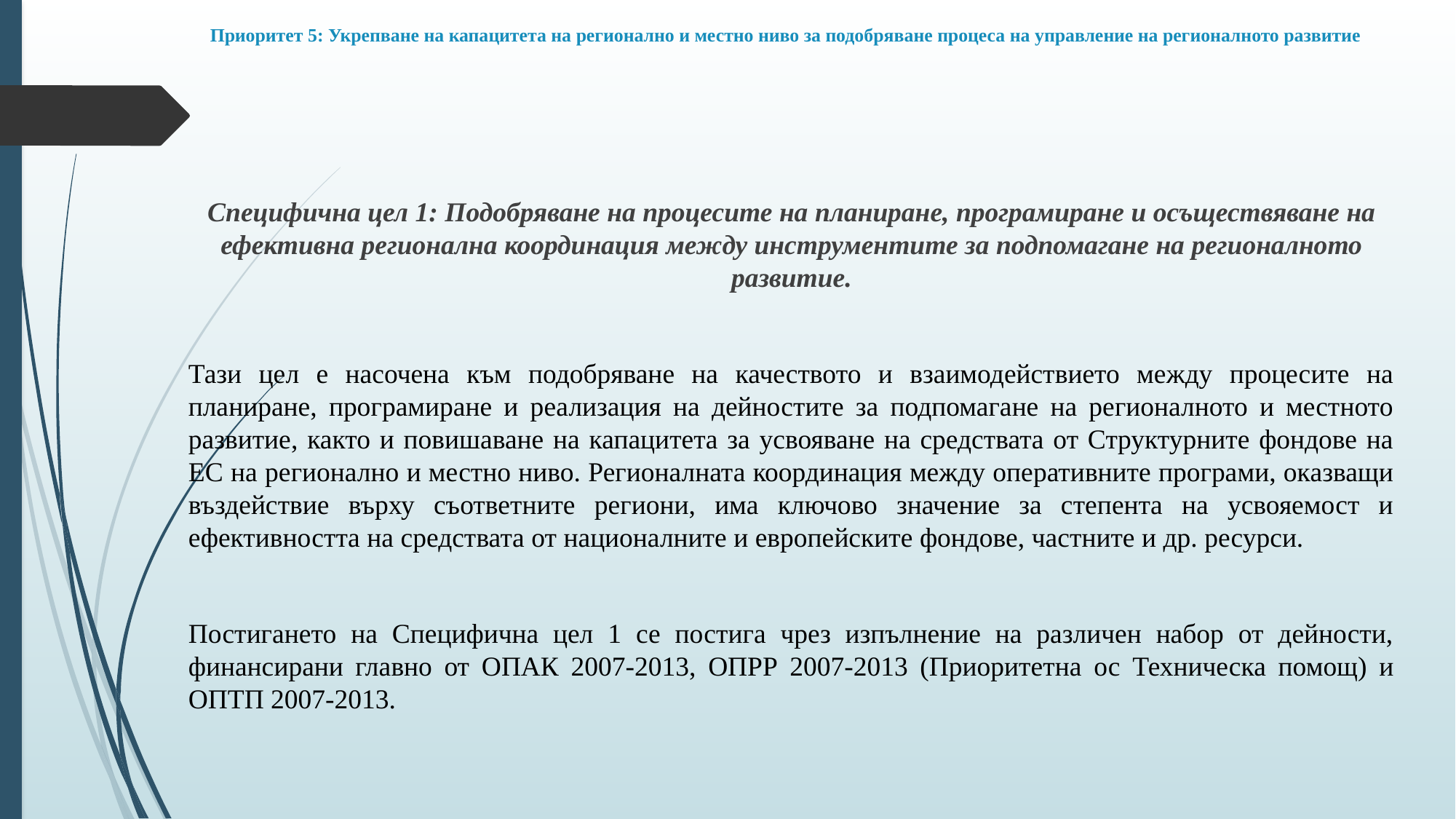

# Приоритет 5: Укрепване на капацитета на регионално и местно ниво за подобряване процеса на управление на регионалното развитие
Специфична цел 1: Подобряване на процесите на планиране, програмиране и осъществяване на ефективна регионална координация между инструментите за подпомагане на регионалното развитие.

Тази цел е насочена към подобряване на качеството и взаимодействието между процесите на планиране, програмиране и реализация на дейностите за подпомагане на регионалното и местното развитие, както и повишаване на капацитета за усвояване на средствата от Структурните фондове на ЕС на регионално и местно ниво. Регионалната координация между оперативните програми, оказващи въздействие върху съответните региони, има ключово значение за степента на усвояемост и ефективността на средствата от националните и европейските фондове, частните и др. ресурси.

Постигането на Специфична цел 1 се постига чрез изпълнение на различен набор от дейности, финансирани главно от ОПАК 2007-2013, ОПРР 2007-2013 (Приоритетна ос Техническа помощ) и ОПТП 2007-2013.